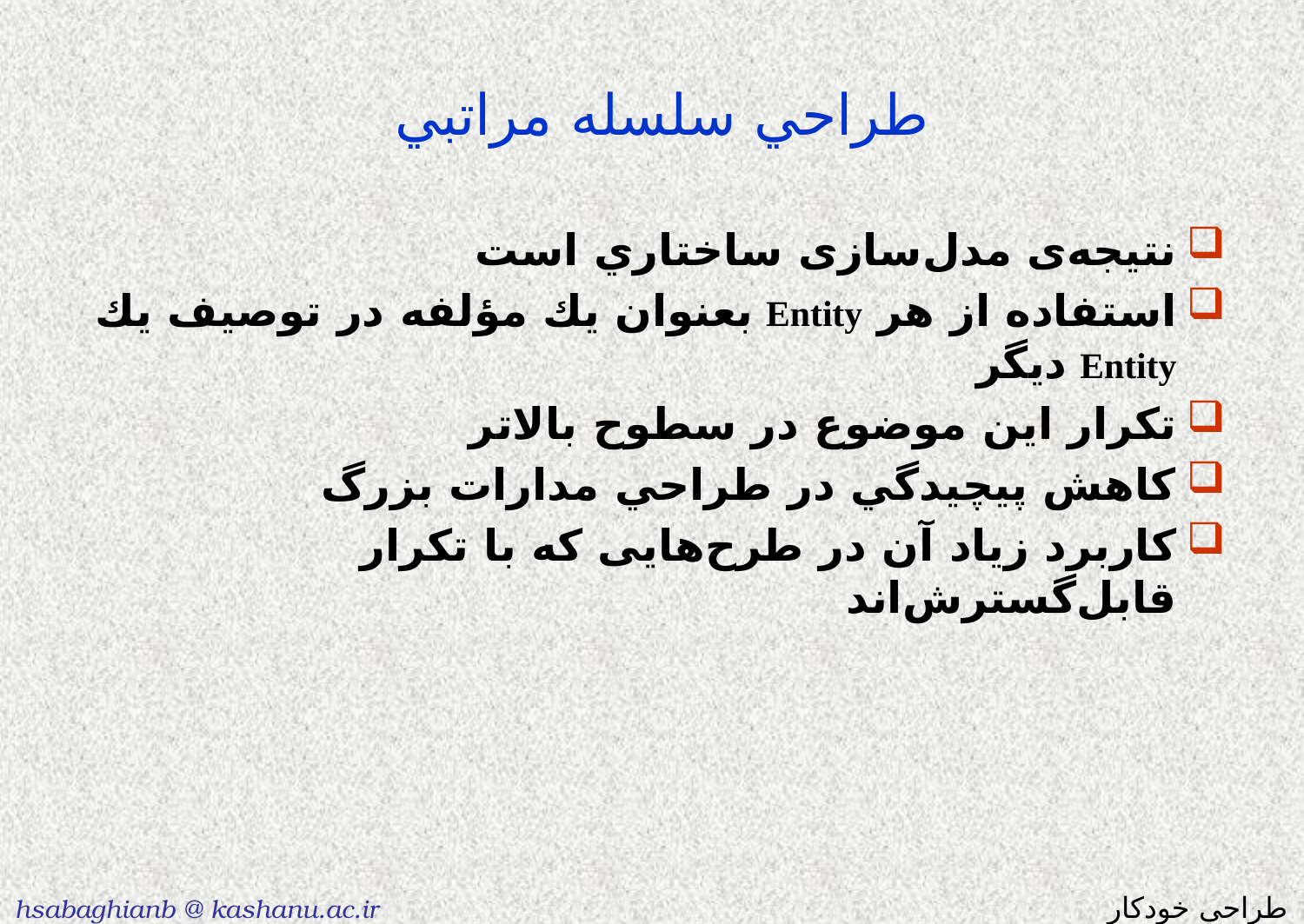

# طراحي سلسله مراتبي
نتیجه‌ی مدل‌سازی ساختاري است
استفاده از هر Entity بعنوان يك مؤلفه در توصيف يك Entity ديگر
تکرار این موضوع در سطوح بالاتر
كاهش پيچيدگي در طراحي مدارات بزرگ
كاربرد زياد آن در طرح‌هایی که با تکرار قابل‌گسترش‌اند